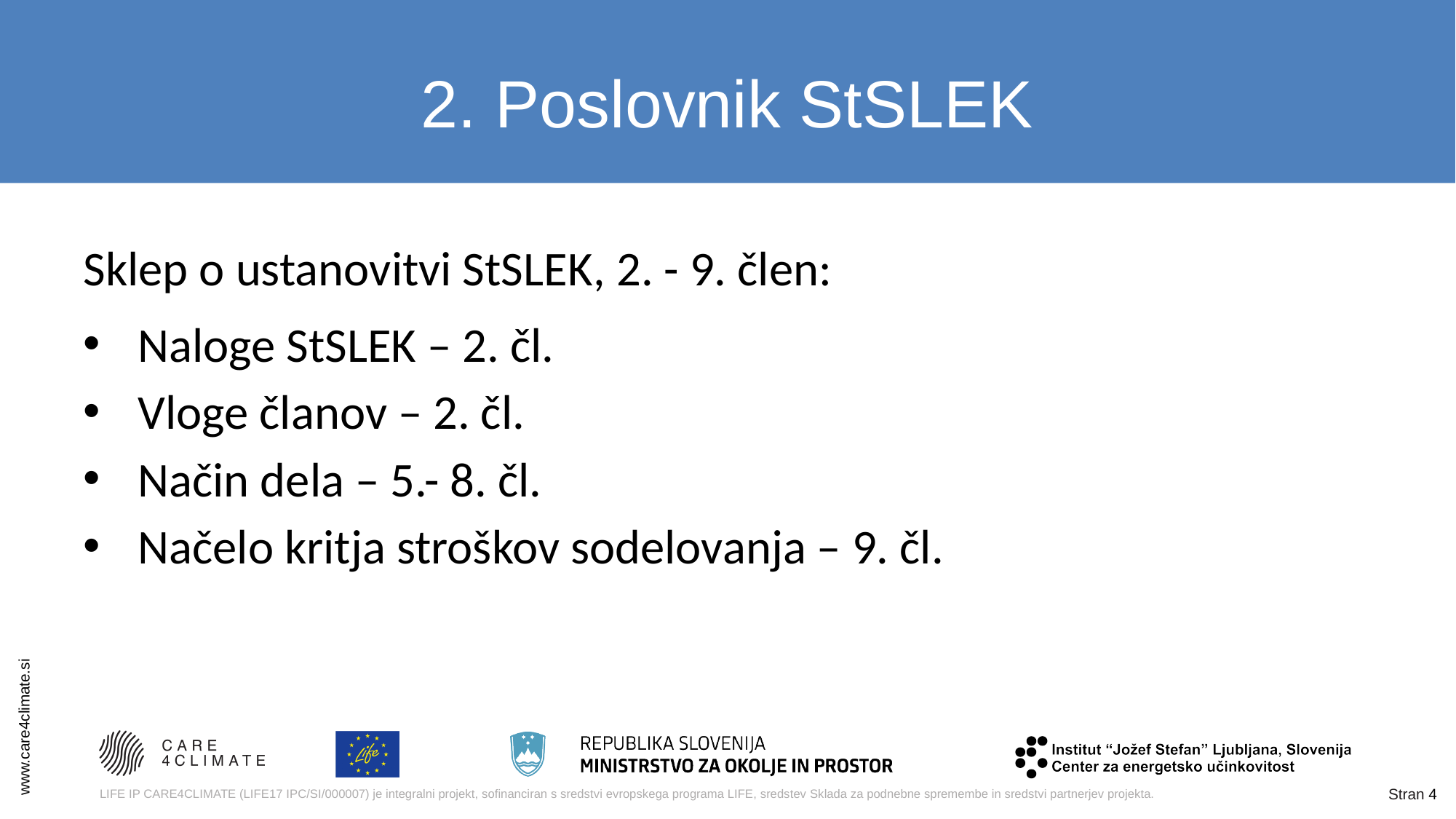

# 2. Poslovnik StSLEK
Sklep o ustanovitvi StSLEK, 2. - 9. člen:
Naloge StSLEK – 2. čl.
Vloge članov – 2. čl.
Način dela – 5.- 8. čl.
Načelo kritja stroškov sodelovanja – 9. čl.